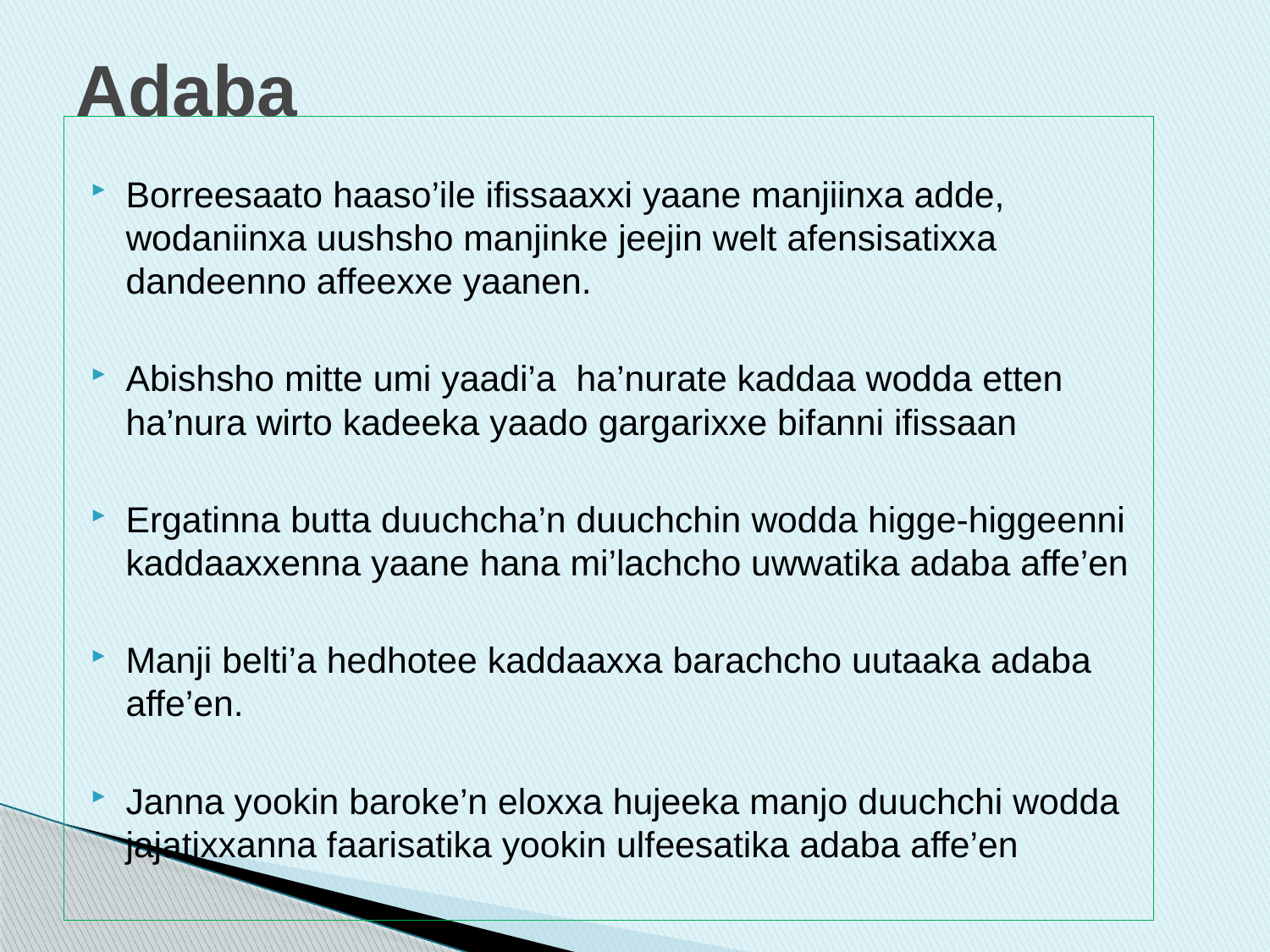

# Adaba

Borreesaato haaso’ile ifissaaxxi yaane manjiinxa adde, wodaniinxa uushsho manjinke jeejin welt afensisatixxa dandeenno affeexxe yaanen.

Abishsho mitte umi yaadi’a  ha’nurate kaddaa wodda etten ha’nura wirto kadeeka yaado gargarixxe bifanni ifissaan

Ergatinna butta duuchcha’n duuchchin wodda higge-higgeenni kaddaaxxenna yaane hana mi’lachcho uwwatika adaba affe’en

Manji belti’a hedhotee kaddaaxxa barachcho uutaaka adaba affe’en.

Janna yookin baroke’n eloxxa hujeeka manjo duuchchi wodda jajatixxanna faarisatika yookin ulfeesatika adaba affe’en